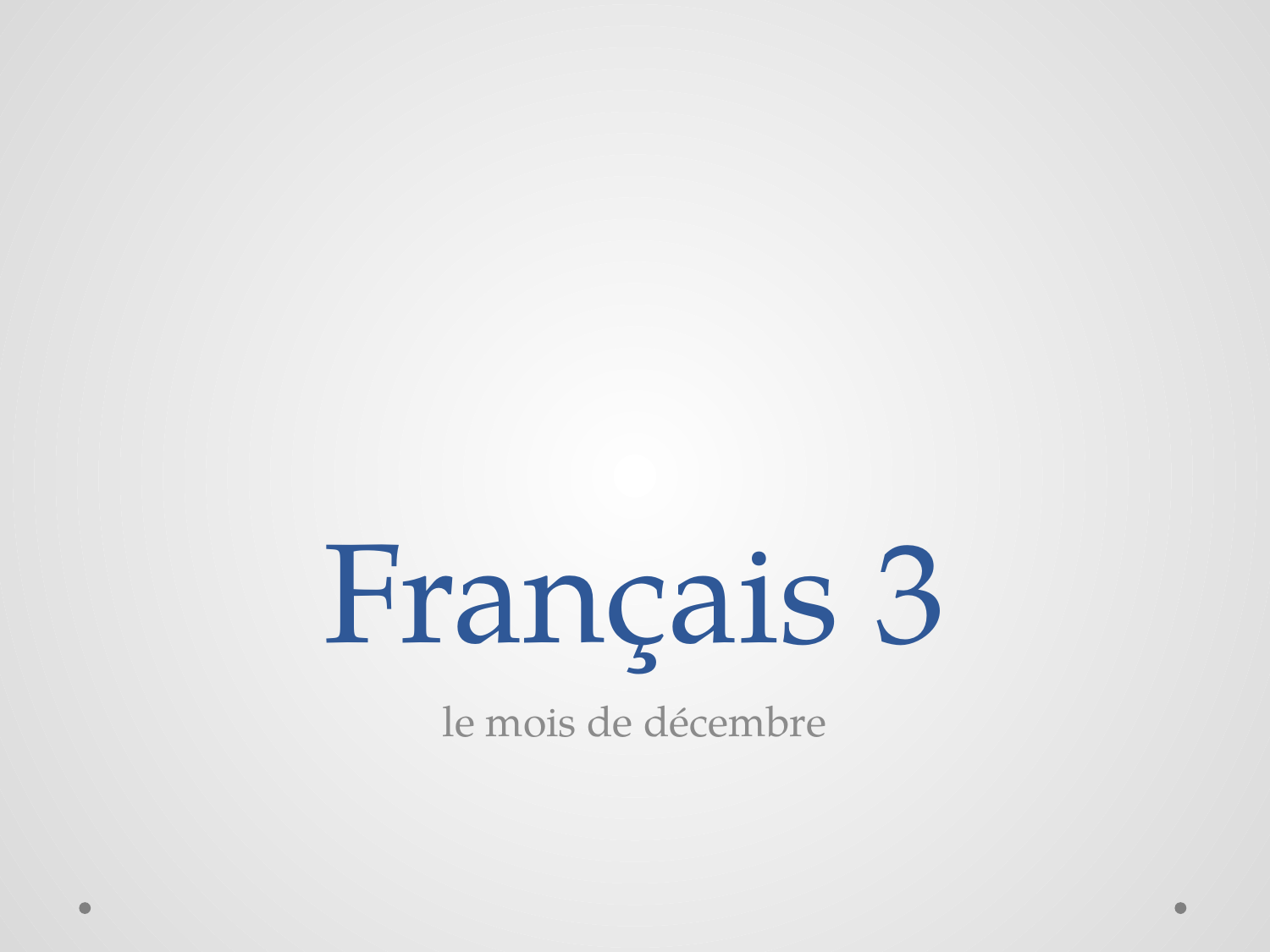

# Français 3
le mois de décembre